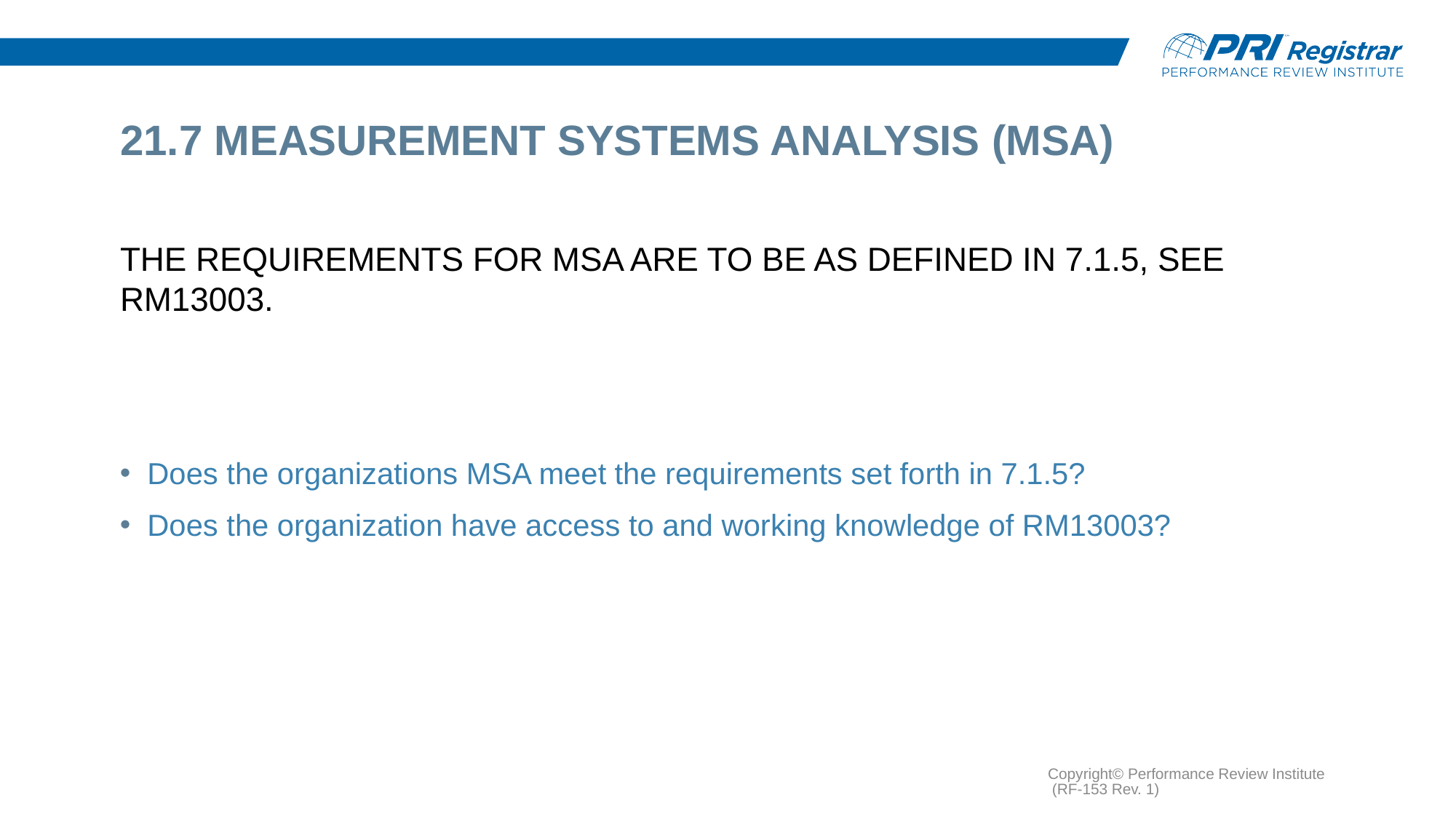

# 21.7 Measurement Systems Analysis (MSA)

The requirements for MSA are to be as defined in 7.1.5, see RM13003.
Does the organizations MSA meet the requirements set forth in 7.1.5?
Does the organization have access to and working knowledge of RM13003?

Copyright© Performance Review Institute (RF-153 Rev. 1)